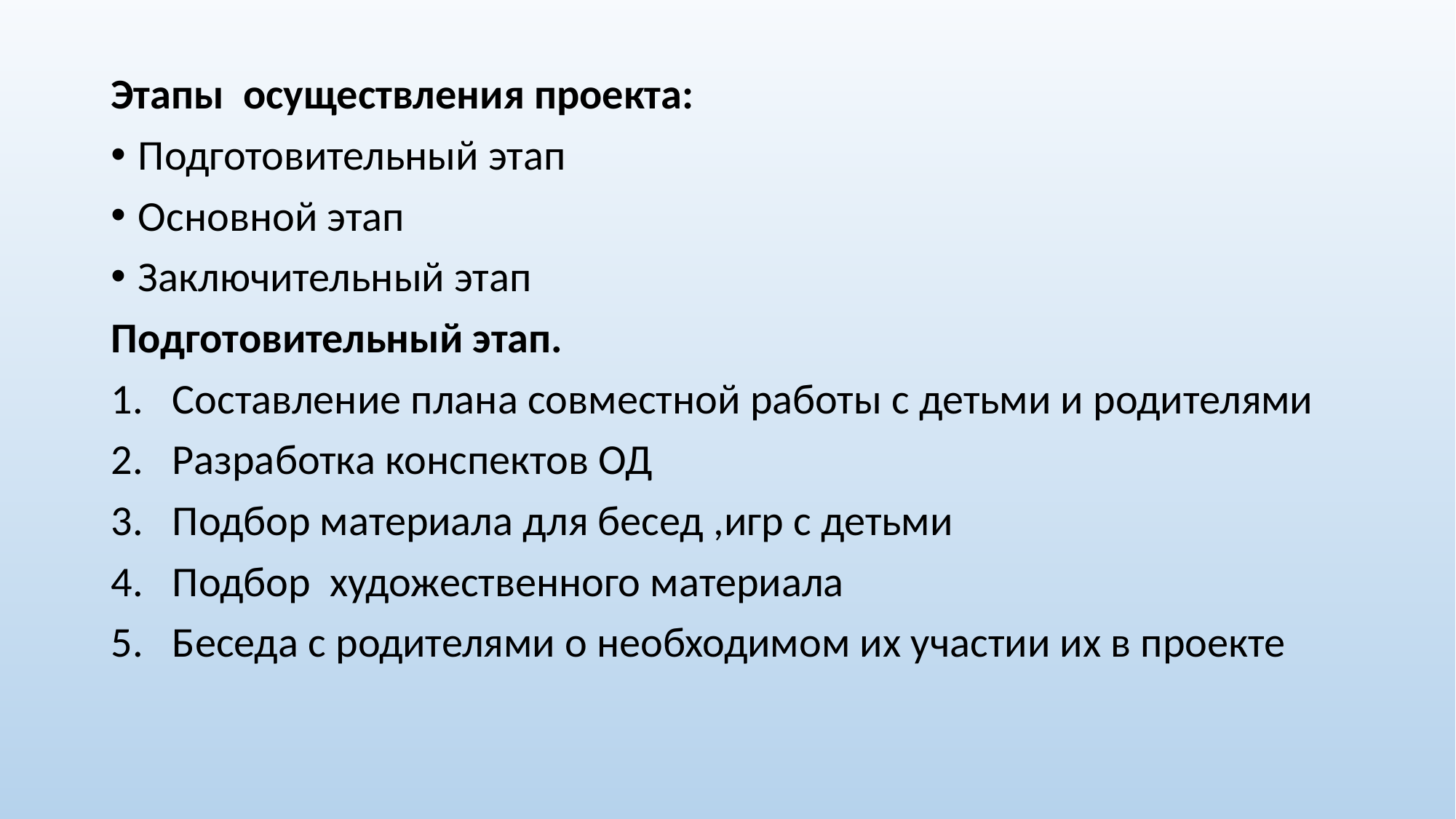

Этапы  осуществления проекта:
Подготовительный этап
Основной этап
Заключительный этап
Подготовительный этап.
Составление плана совместной работы с детьми и родителями
Разработка конспектов ОД
Подбор материала для бесед ,игр с детьми
Подбор  художественного материала
Беседа с родителями о необходимом их участии их в проекте